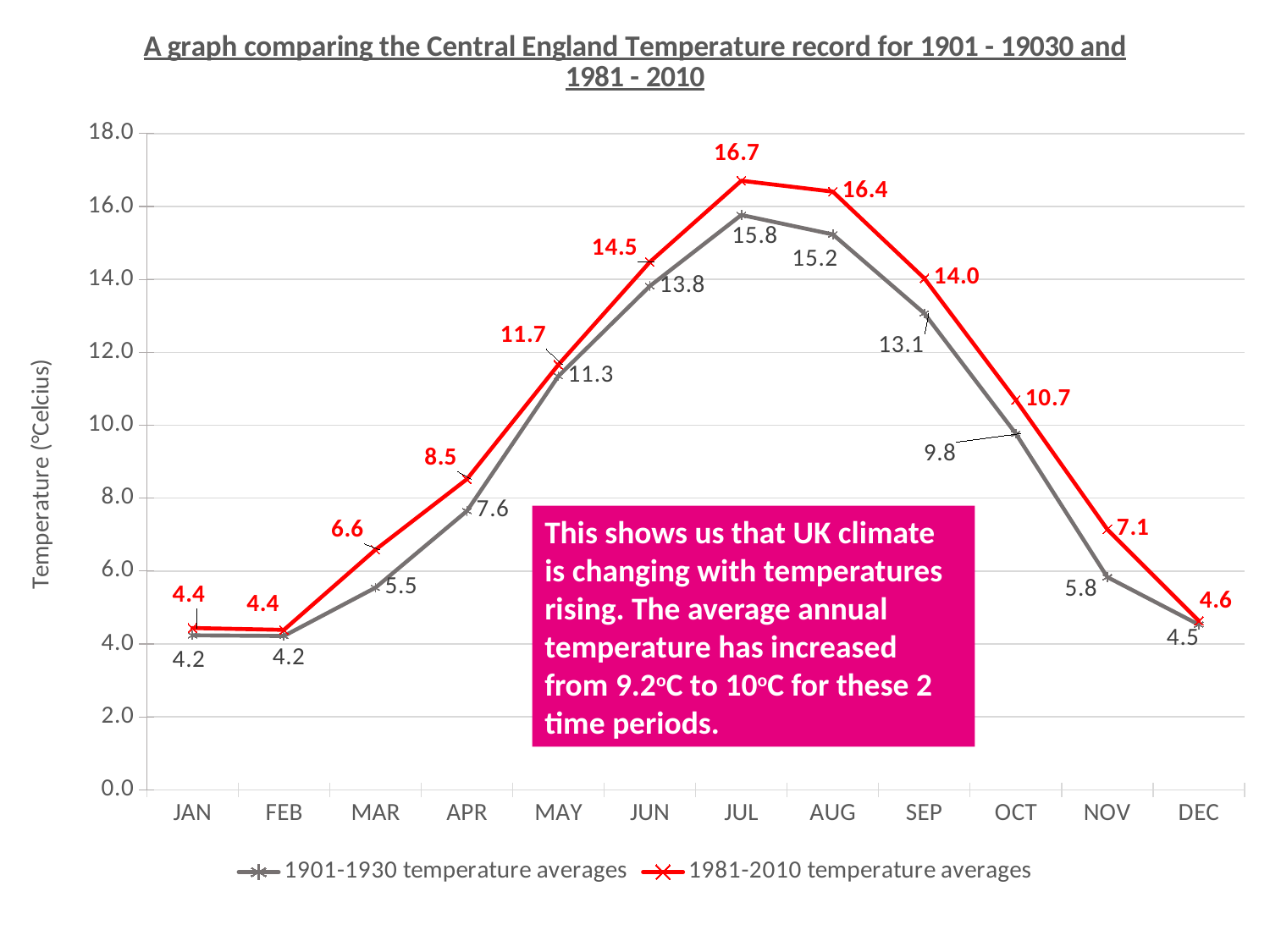

### Chart: A graph comparing the Central England Temperature record for 1901 - 19030 and 1981 - 2010

| Category | 1901-1930 temperature averages | 1981-2010 temperature averages |
|---|---|---|
| JAN | 4.236666666666666 | 4.436666666666667 |
| FEB | 4.220000000000001 | 4.386666666666668 |
| MAR | 5.543333333333335 | 6.583333333333332 |
| APR | 7.6466666666666665 | 8.52 |
| MAY | 11.346666666666668 | 11.659999999999998 |
| JUN | 13.816666666666666 | 14.476666666666667 |
| JUL | 15.766666666666667 | 16.706666666666667 |
| AUG | 15.23333333333333 | 16.40666666666667 |
| SEP | 13.07 | 14.029999999999998 |
| OCT | 9.770000000000001 | 10.693333333333332 |
| NOV | 5.833333333333331 | 7.143333333333332 |
| DEC | 4.53 | 4.633333333333334 |
This shows us that UK climate is changing with temperatures rising. The average annual temperature has increased from 9.2oC to 10oC for these 2 time periods.